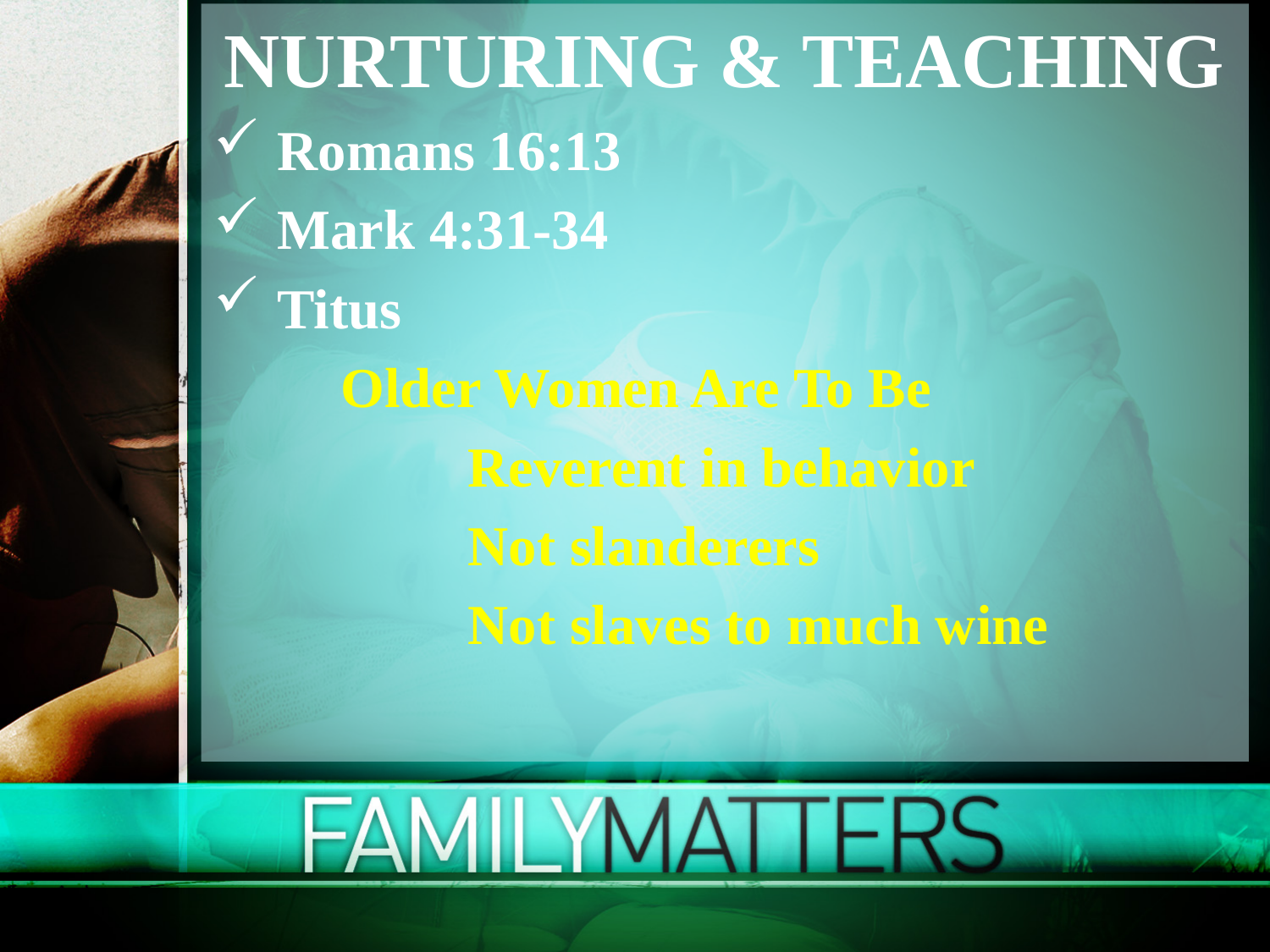

NURTURING & TEACHING
Romans 16:13
Mark 4:31-34
Titus
	Older Women Are To Be
		Reverent in behavior
		Not slanderers
		Not slaves to much wine